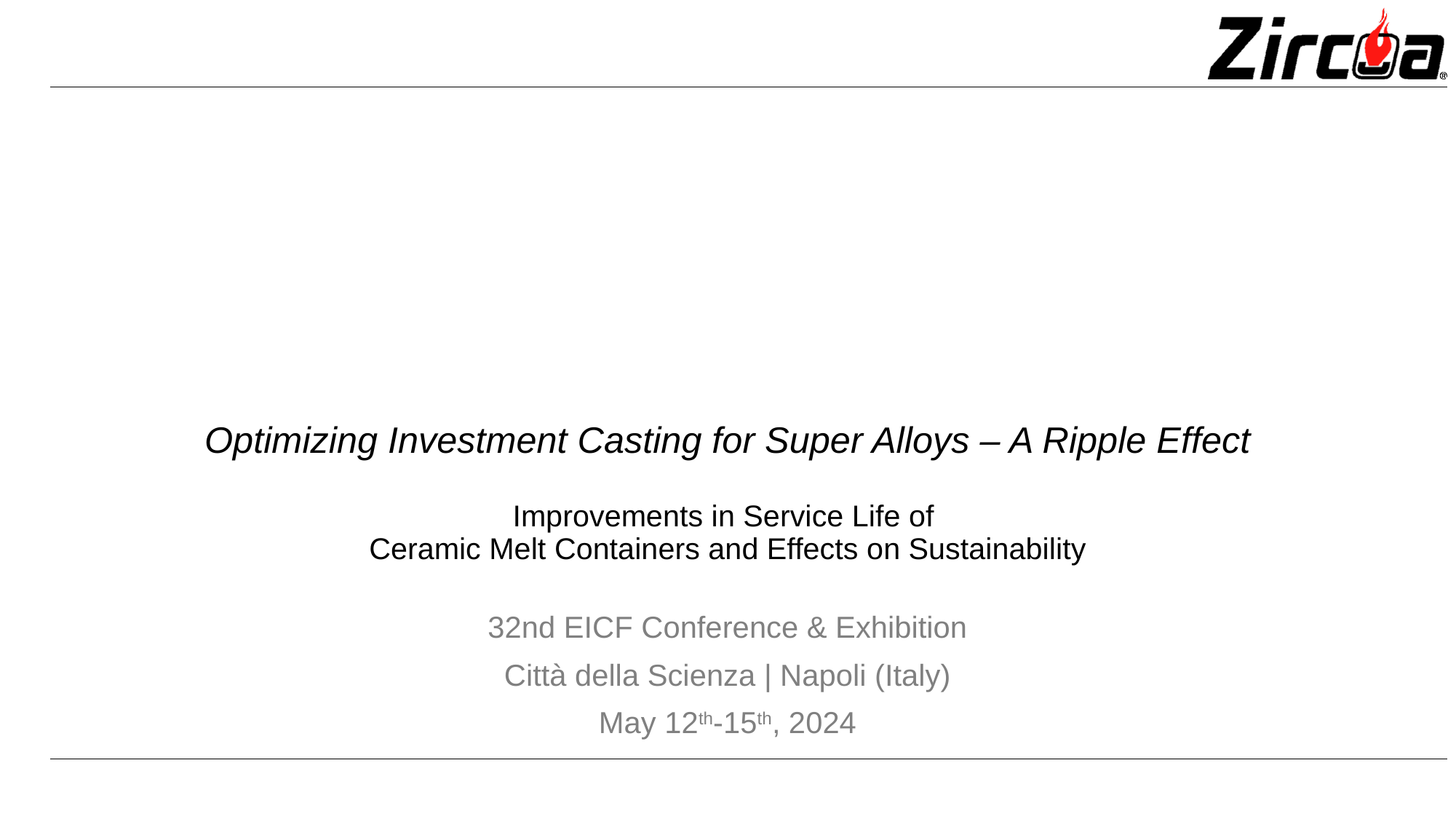

# Optimizing Investment Casting for Super Alloys – A Ripple Effect Improvements in Service Life of Ceramic Melt Containers and Effects on Sustainability
32nd EICF Conference & Exhibition
Città della Scienza | Napoli (Italy)
May 12th-15th, 2024